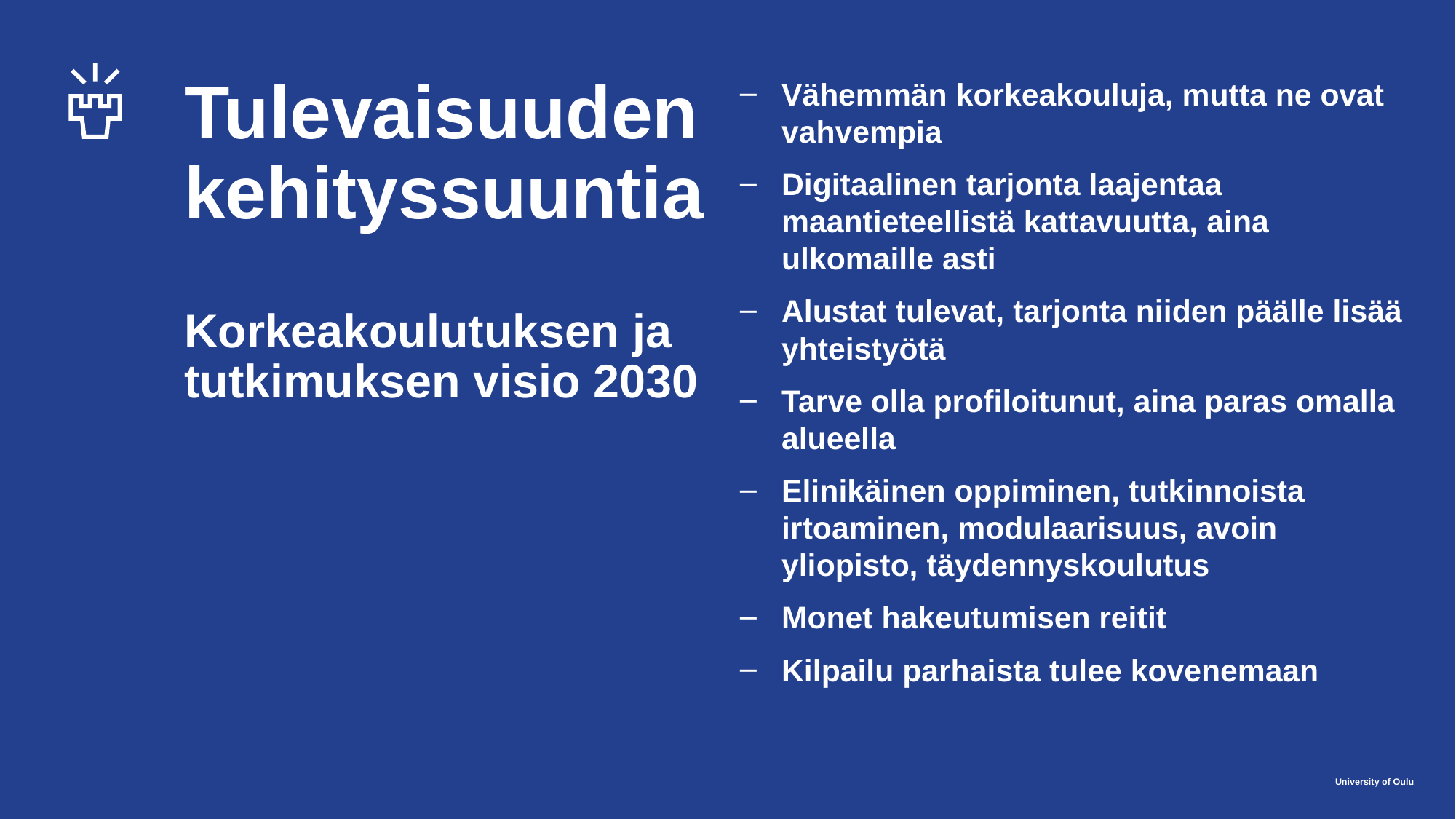

# Tulevaisuuden kehityssuuntia Korkeakoulutuksen ja tutkimuksen visio 2030
Vähemmän korkeakouluja, mutta ne ovat vahvempia
Digitaalinen tarjonta laajentaa maantieteellistä kattavuutta, aina ulkomaille asti
Alustat tulevat, tarjonta niiden päälle lisää yhteistyötä
Tarve olla profiloitunut, aina paras omalla alueella
Elinikäinen oppiminen, tutkinnoista irtoaminen, modulaarisuus, avoin yliopisto, täydennyskoulutus
Monet hakeutumisen reitit
Kilpailu parhaista tulee kovenemaan